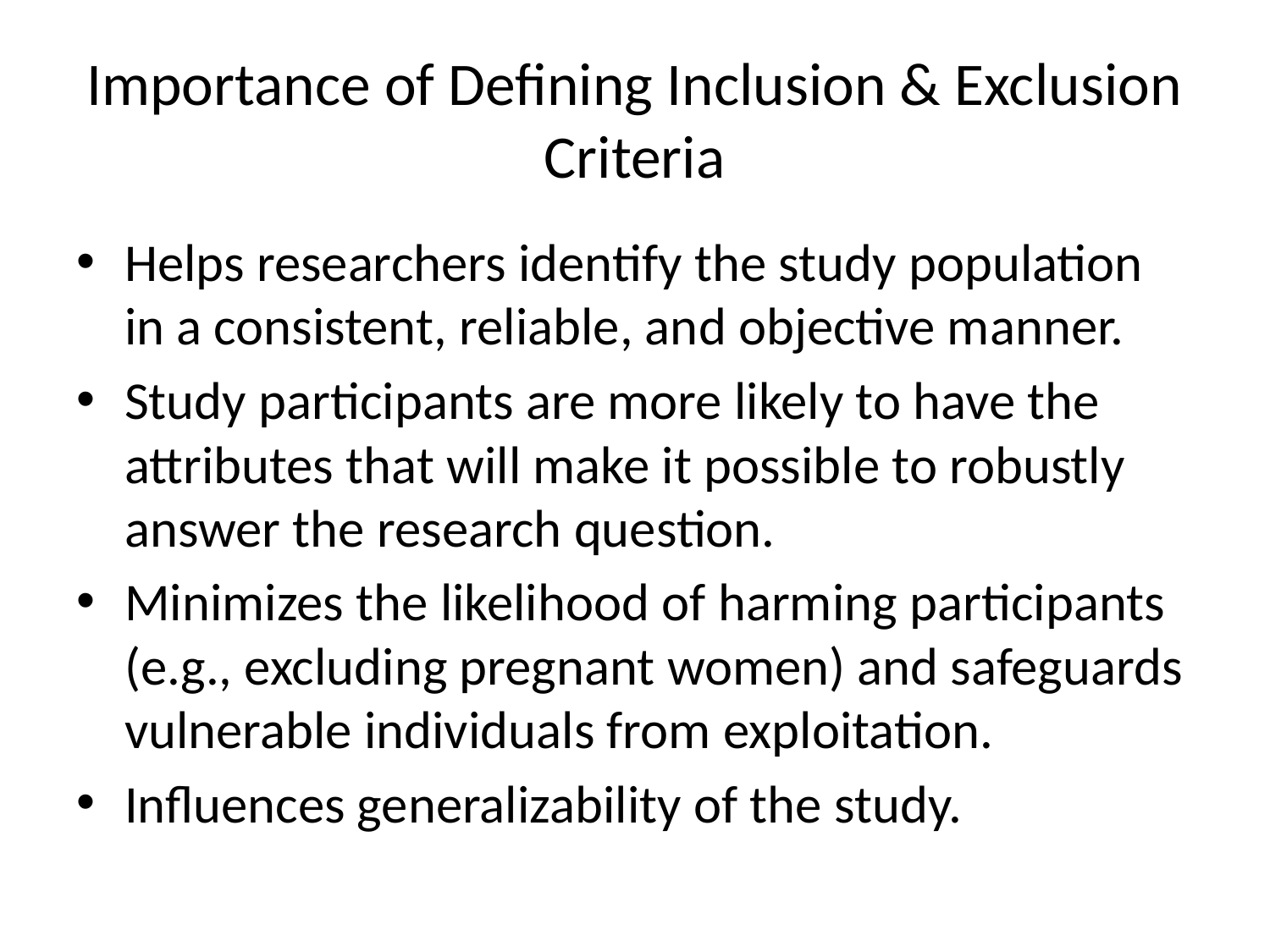

# Importance of Defining Inclusion & Exclusion Criteria
Helps researchers identify the study population in a consistent, reliable, and objective manner.
Study participants are more likely to have the attributes that will make it possible to robustly answer the research question.
Minimizes the likelihood of harming participants (e.g., excluding pregnant women) and safeguards vulnerable individuals from exploitation.
Influences generalizability of the study.